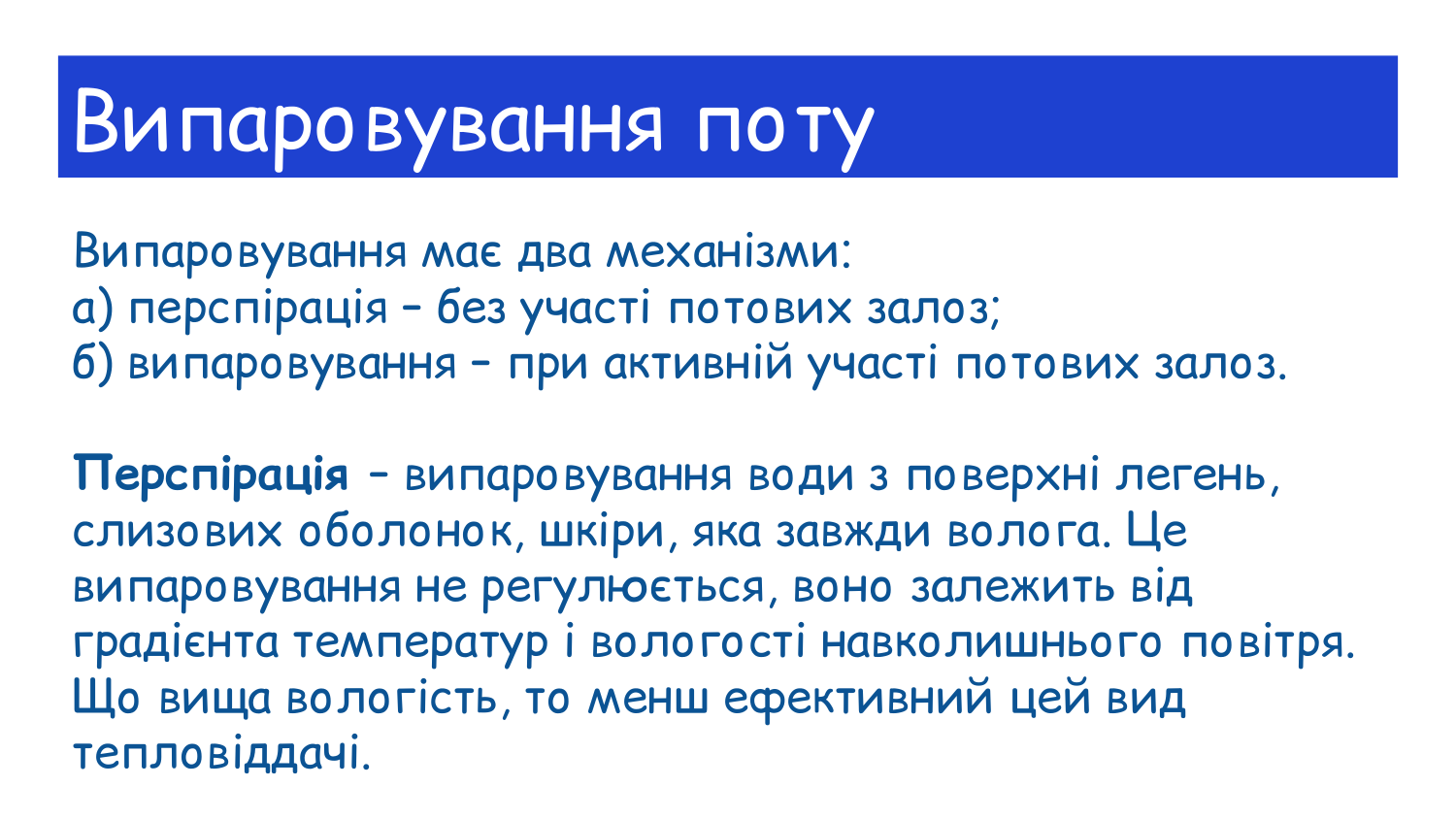

# Випаровування поту
Випаровування має два механізми:
а) перспірація – без участі потових залоз;
б) випаровування – при активній участі потових залоз.

Перспірація – випаровування води з поверхні легень, слизових оболонок, шкіри, яка завжди волога. Це випаровування не регулюється, воно залежить від градієнта температур і вологості навколишнього повітря. Що вища вологість, то менш ефективний цей вид тепловіддачі.